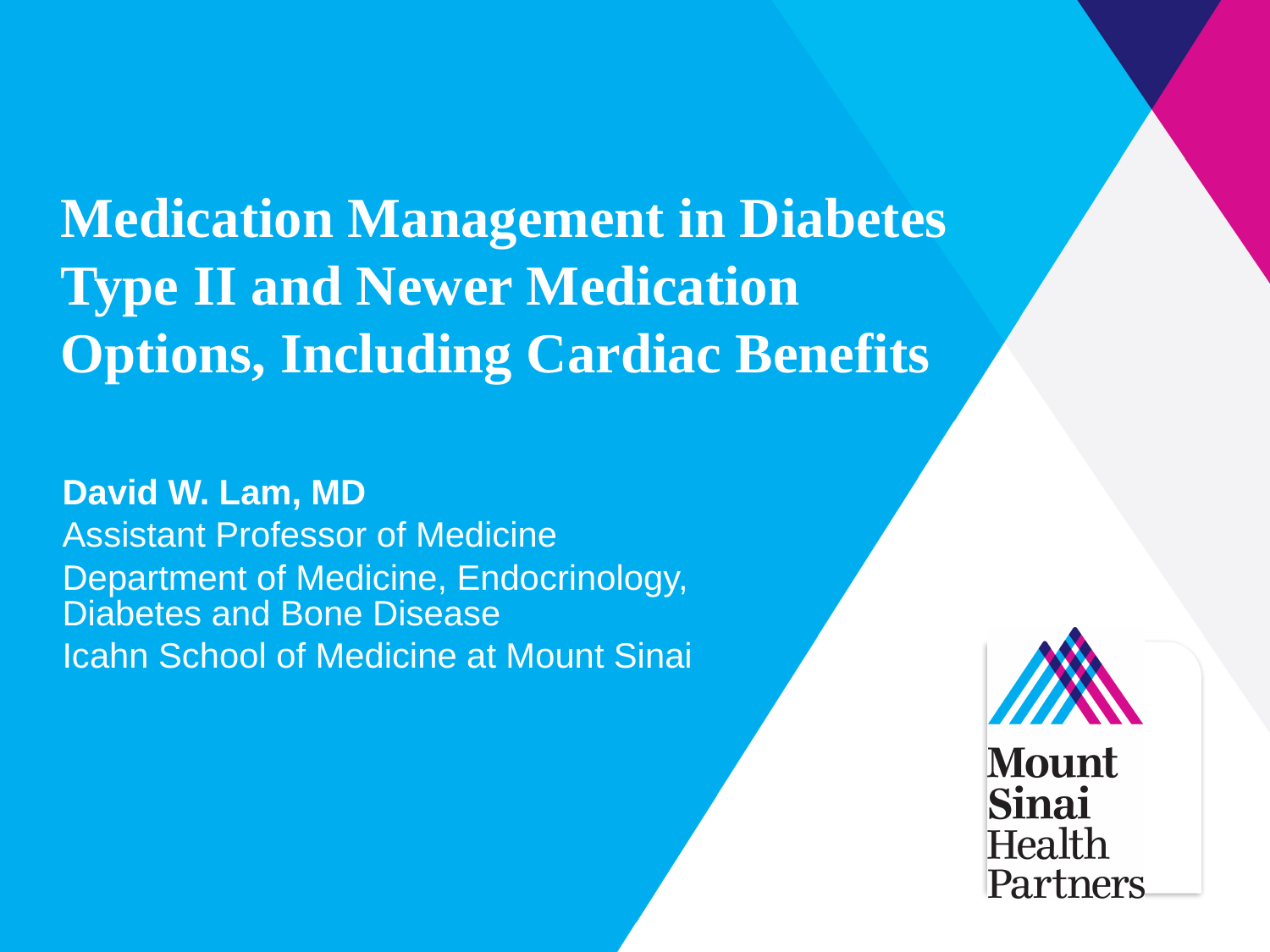

# Medication Management in Diabetes Type II and Newer Medication Options, Including Cardiac Benefits
David W. Lam, MD
Assistant Professor of Medicine
Department of Medicine, Endocrinology, Diabetes and Bone Disease
Icahn School of Medicine at Mount Sinai